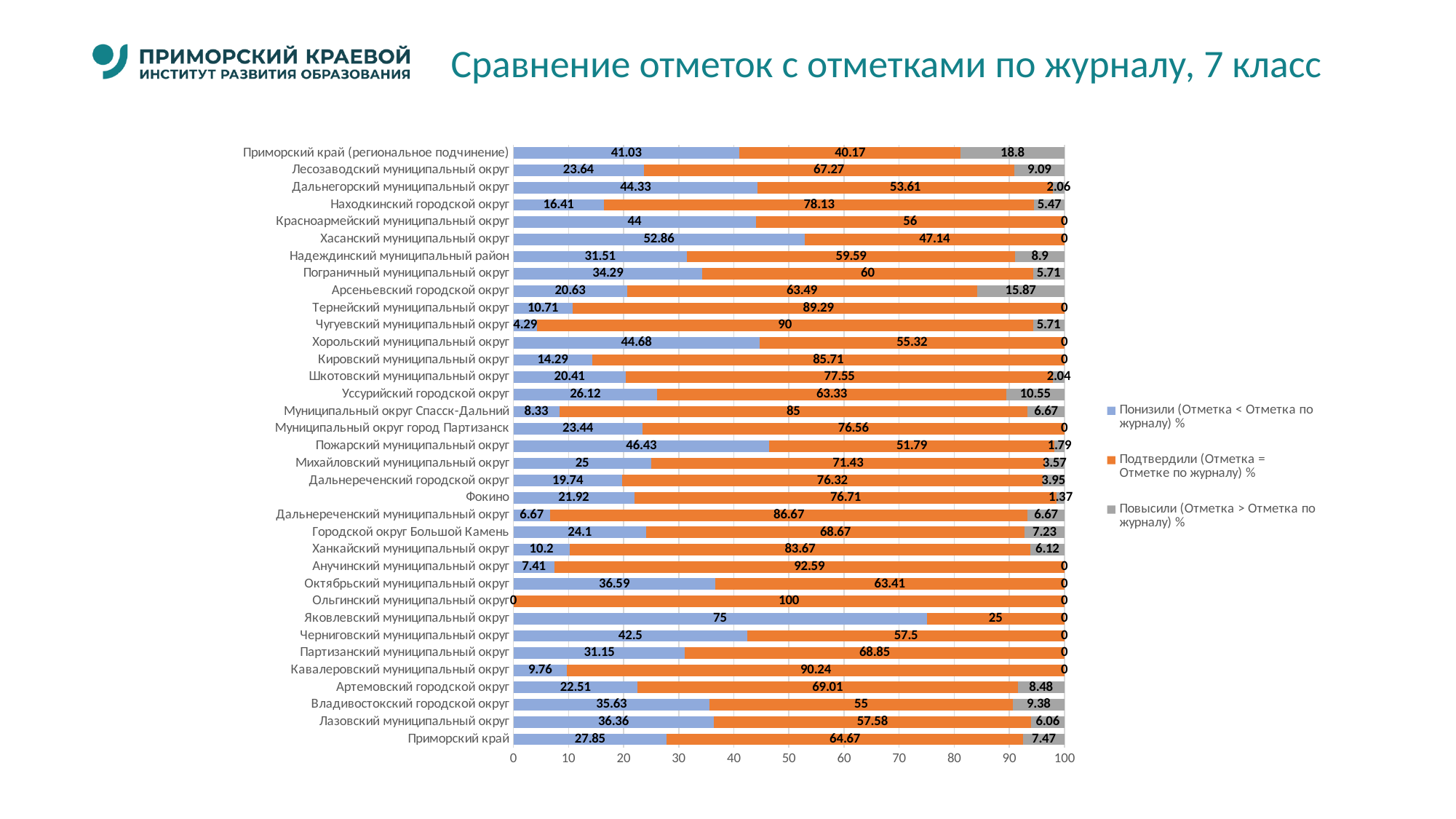

# Сравнение отметок с отметками по журналу, 7 класс

### Chart

| Category | Понизили (Отметка < Отметка по журналу) % | Подтвердили (Отметка = Отметке по журналу) % | Повысили (Отметка > Отметка по журналу) % |
|---|---|---|---|
| Приморский край | 27.85 | 64.67 | 7.47 |
| Лазовский муниципальный округ | 36.36 | 57.58 | 6.06 |
| Владивостокский городской округ | 35.63 | 55.0 | 9.38 |
| Артемовский городской округ | 22.51 | 69.01 | 8.48 |
| Кавалеровский муниципальный округ | 9.76 | 90.24 | 0.0 |
| Партизанский муниципальный округ | 31.15 | 68.85 | 0.0 |
| Черниговский муниципальный округ | 42.5 | 57.5 | 0.0 |
| Яковлевский муниципальный округ | 75.0 | 25.0 | 0.0 |
| Ольгинский муниципальный округ | 0.0 | 100.0 | 0.0 |
| Октябрьский муниципальный округ | 36.59 | 63.41 | 0.0 |
| Анучинский муниципальный округ | 7.41 | 92.59 | 0.0 |
| Ханкайский муниципальный округ | 10.2 | 83.67 | 6.12 |
| Городской округ Большой Камень | 24.1 | 68.67 | 7.23 |
| Дальнереченский муниципальный округ | 6.67 | 86.67 | 6.67 |
| Фокино | 21.92 | 76.71 | 1.37 |
| Дальнереченский городской округ | 19.74 | 76.32 | 3.95 |
| Михайловский муниципальный округ | 25.0 | 71.43 | 3.57 |
| Пожарский муниципальный округ | 46.43 | 51.79 | 1.79 |
| Муниципальный округ город Партизанск | 23.44 | 76.56 | 0.0 |
| Муниципальный округ Спасск-Дальний | 8.33 | 85.0 | 6.67 |
| Уссурийский городской округ | 26.12 | 63.33 | 10.55 |
| Шкотовский муниципальный округ | 20.41 | 77.55 | 2.04 |
| Кировский муниципальный округ | 14.29 | 85.71 | 0.0 |
| Хорольский муниципальный округ | 44.68 | 55.32 | 0.0 |
| Чугуевский муниципальный округ | 4.29 | 90.0 | 5.71 |
| Тернейский муниципальный округ | 10.71 | 89.29 | 0.0 |
| Арсеньевский городской округ | 20.63 | 63.49 | 15.87 |
| Пограничный муниципальный округ | 34.29 | 60.0 | 5.71 |
| Надеждинский муниципальный район | 31.51 | 59.59 | 8.9 |
| Хасанский муниципальный округ | 52.86 | 47.14 | 0.0 |
| Красноармейский муниципальный округ | 44.0 | 56.0 | 0.0 |
| Находкинский городской округ | 16.41 | 78.13 | 5.47 |
| Дальнегорский муниципальный округ | 44.33 | 53.61 | 2.06 |
| Лесозаводский муниципальный округ | 23.64 | 67.27 | 9.09 |
| Приморский край (региональное подчинение) | 41.03 | 40.17 | 18.8 |